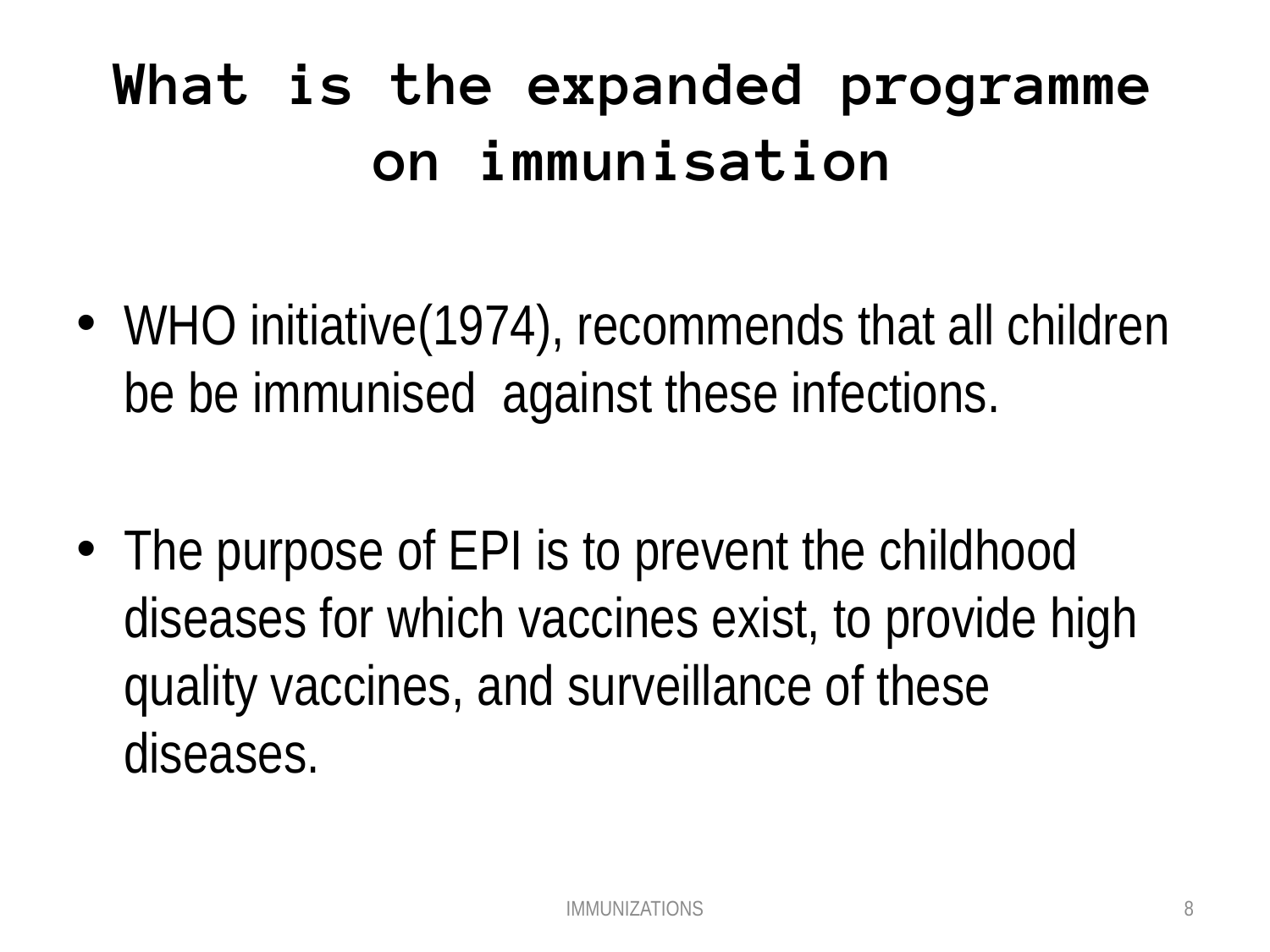

# What is the expanded programme on immunisation
WHO initiative(1974), recommends that all children be be immunised  against these infections.

The purpose of EPI is to prevent the childhood diseases for which vaccines exist, to provide high quality vaccines, and surveillance of these diseases.
IMMUNIZATIONS
8